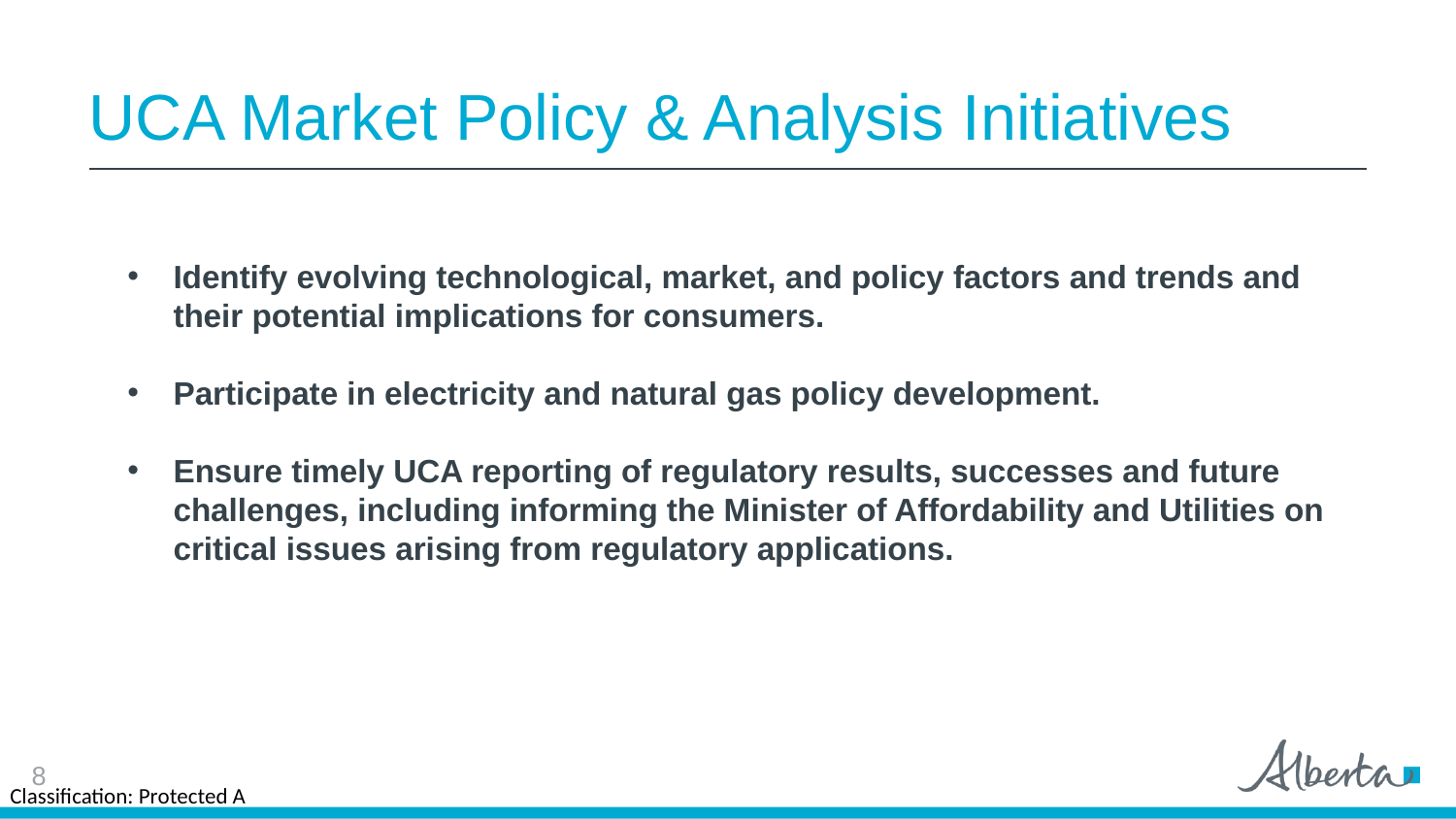

# UCA Market Policy & Analysis Initiatives

Identify evolving technological, market, and policy factors and trends and their potential implications for consumers.

Participate in electricity and natural gas policy development.

Ensure timely UCA reporting of regulatory results, successes and future challenges, including informing the Minister of Affordability and Utilities on critical issues arising from regulatory applications.

8